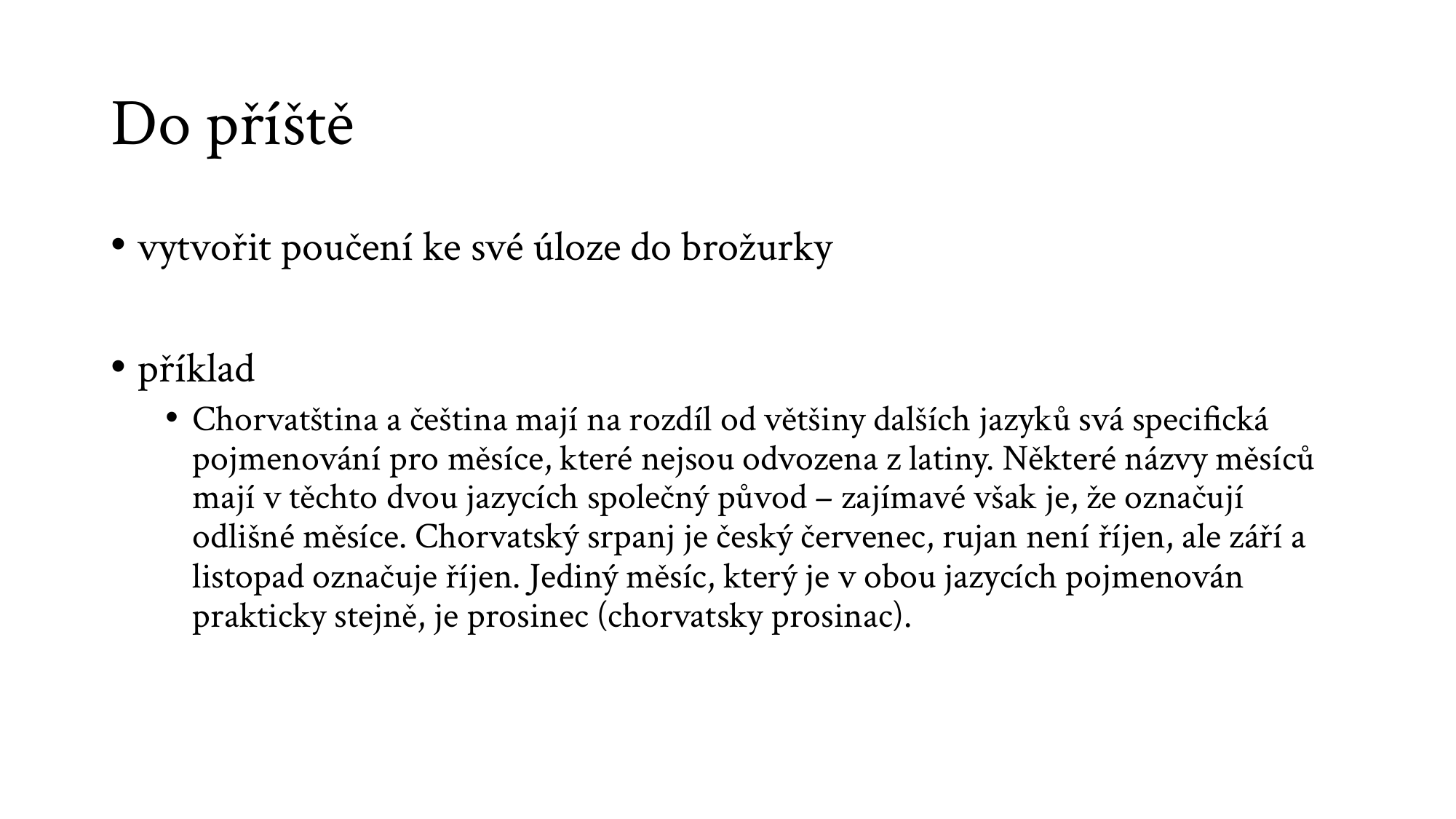

# Do příště
vytvořit poučení ke své úloze do brožurky

příklad
Chorvatština a čeština mají na rozdíl od většiny dalších jazyků svá specifická pojmenování pro měsíce, které nejsou odvozena z latiny. Některé názvy měsíců mají v těchto dvou jazycích společný původ – zajímavé však je, že označují odlišné měsíce. Chorvatský srpanj je český červenec, rujan není říjen, ale září a listopad označuje říjen. Jediný měsíc, který je v obou jazycích pojmenován prakticky stejně, je prosinec (chorvatsky prosinac).